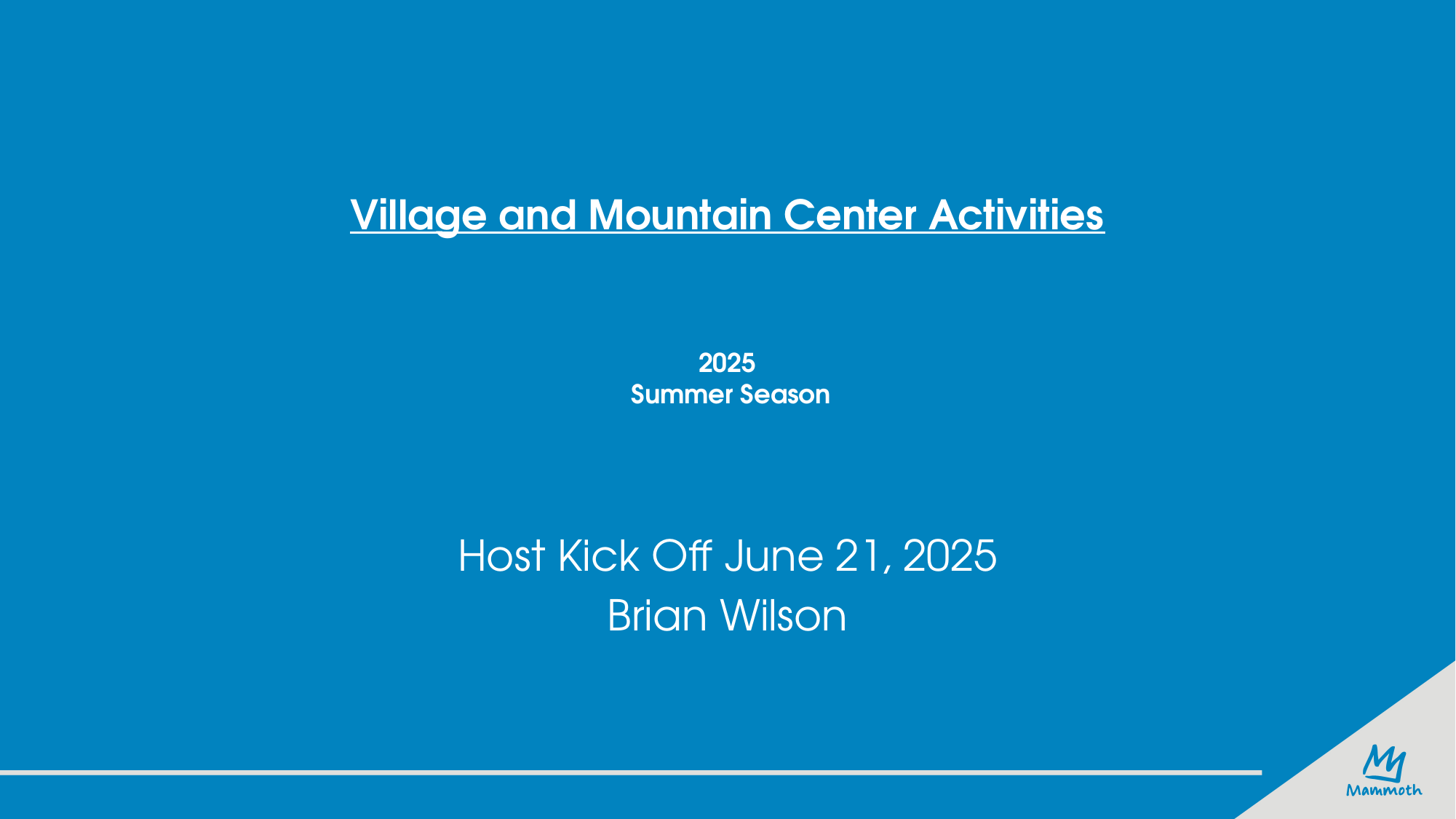

# Village and Mountain Center Activities 2025 Summer Season

Host Kick Off June 21, 2025
Brian Wilson